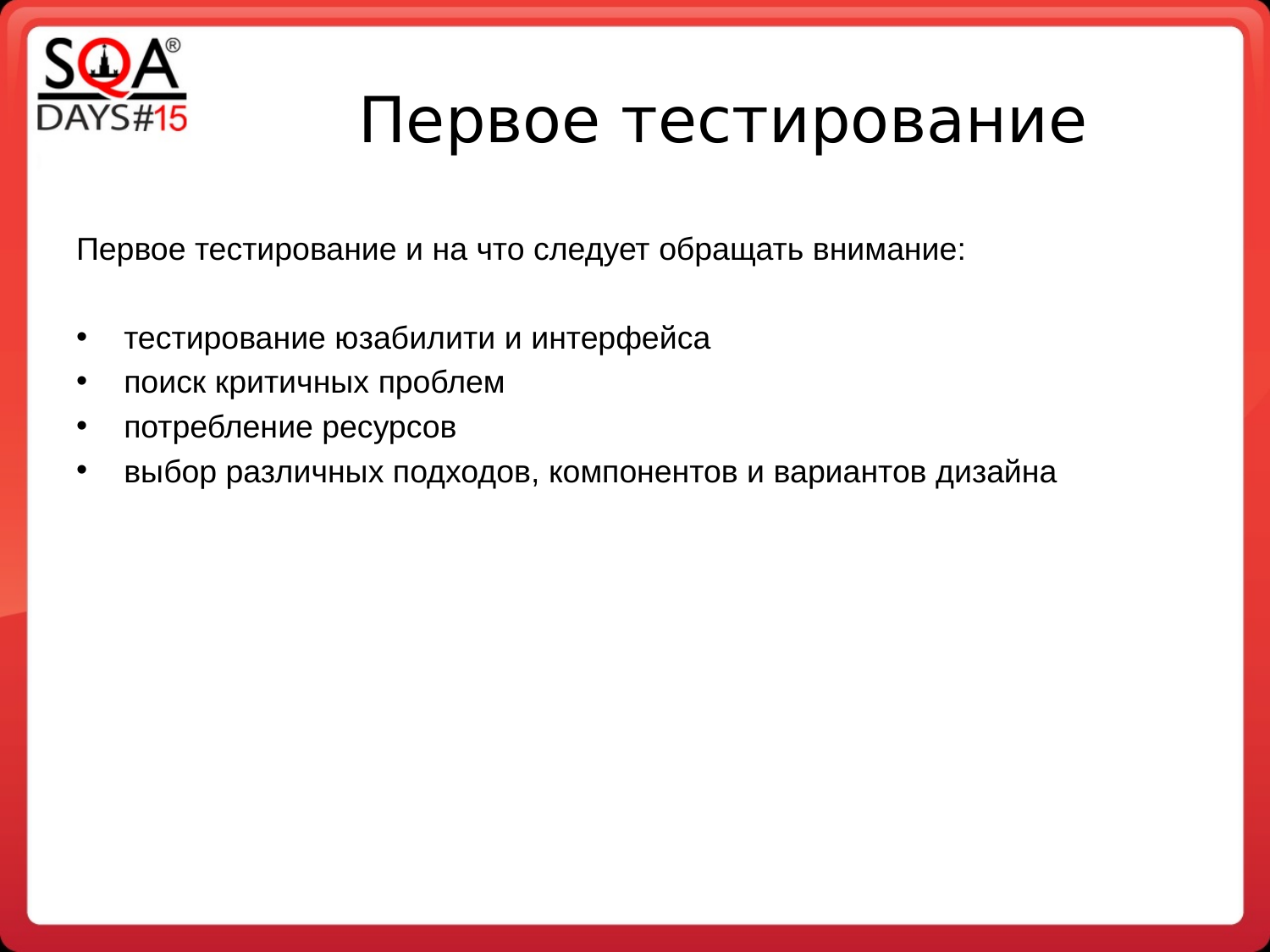

Первое тестирование
Первое тестирование и на что следует обращать внимание:

тестирование юзабилити и интерфейса
поиск критичных проблем
потребление ресурсов
выбор различных подходов, компонентов и вариантов дизайна